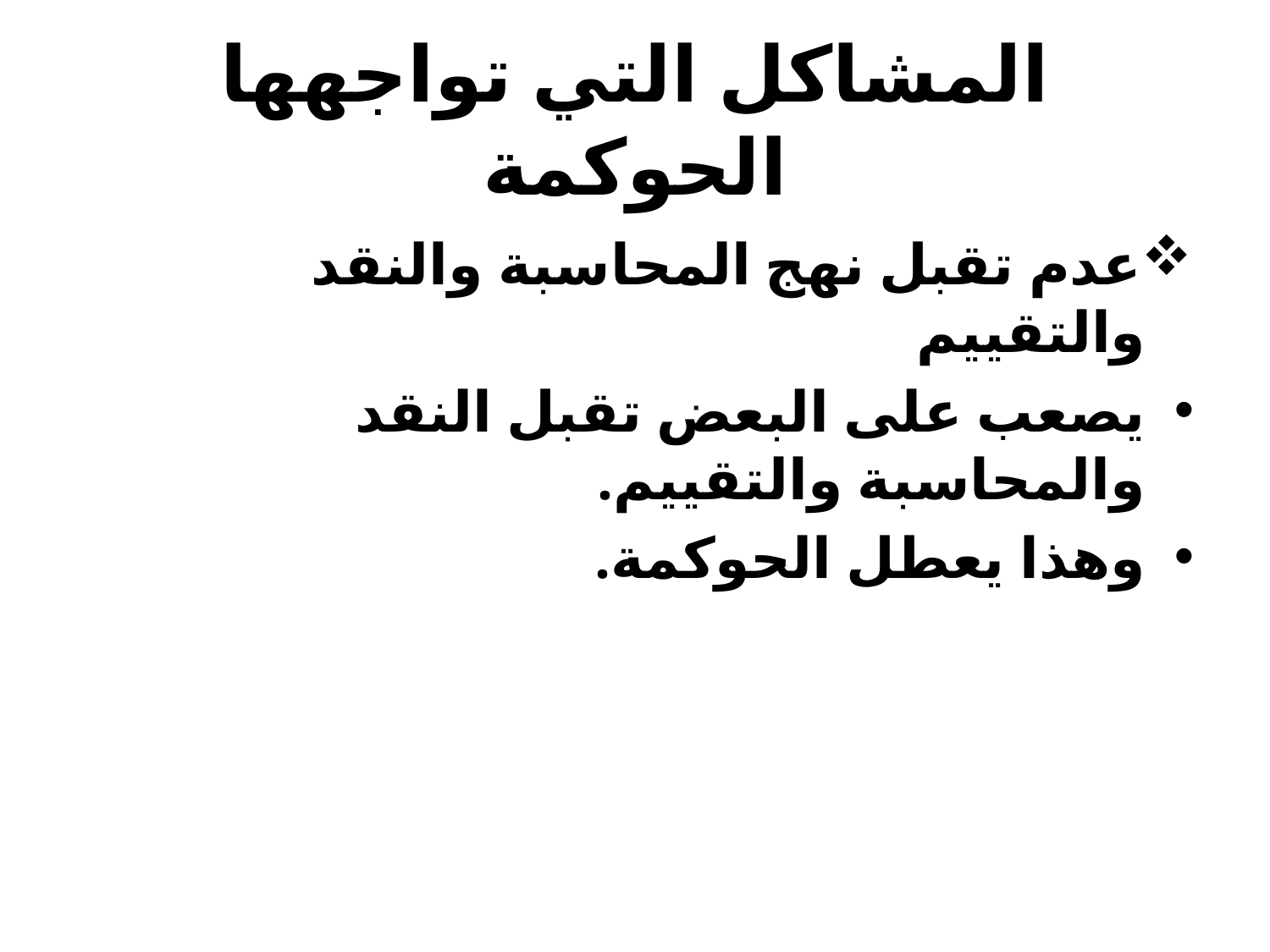

# المشاكل التي تواجهها الحوكمة
عدم تقبل نهج المحاسبة والنقد والتقييم
يصعب على البعض تقبل النقد والمحاسبة والتقييم.
وهذا يعطل الحوكمة.